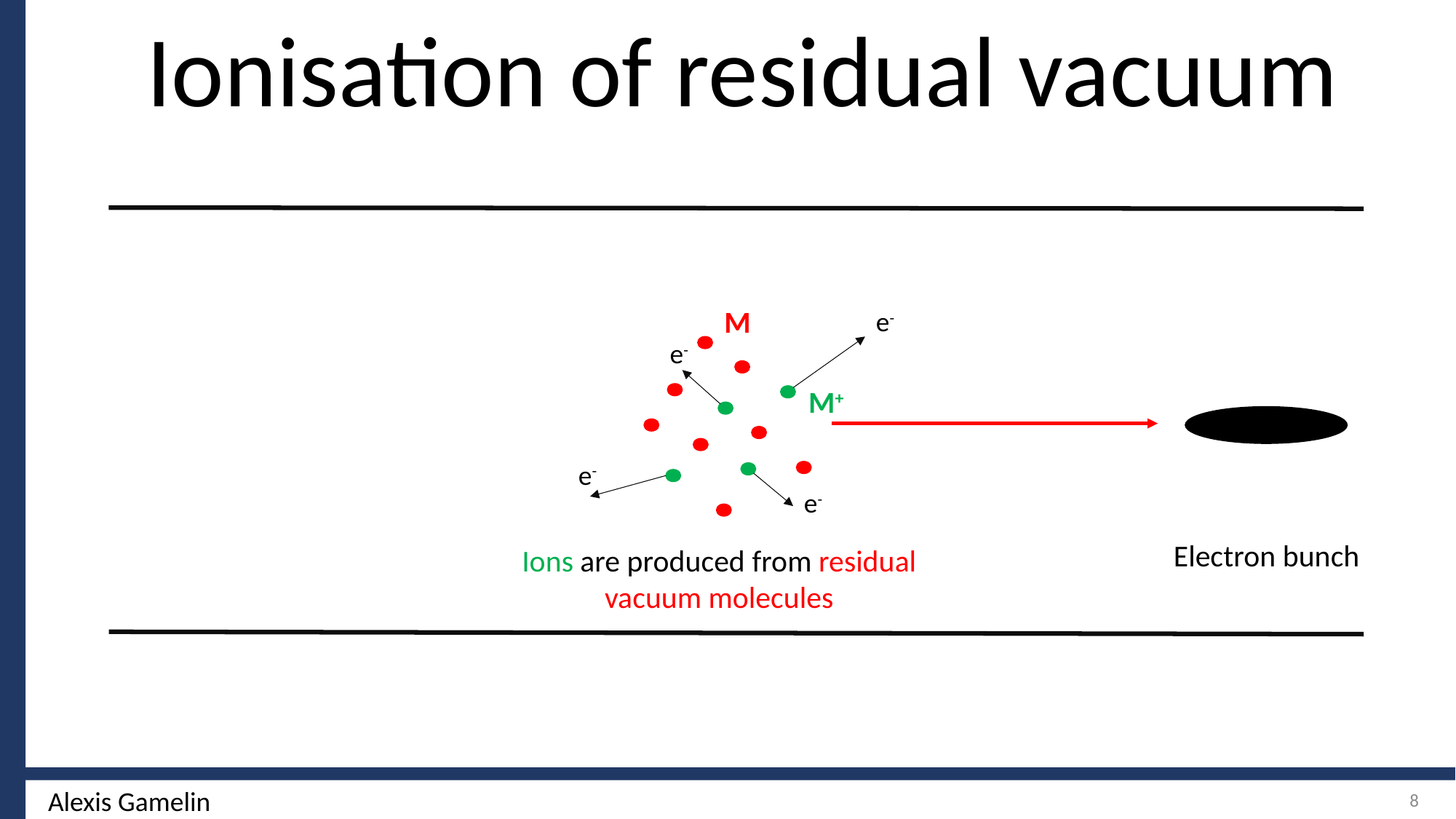

# Ionisation of residual vacuum
M
e-
e-

M+

e-

e-

Electron bunch
Ions are produced from residual vacuum molecules

8
Alexis Gamelin